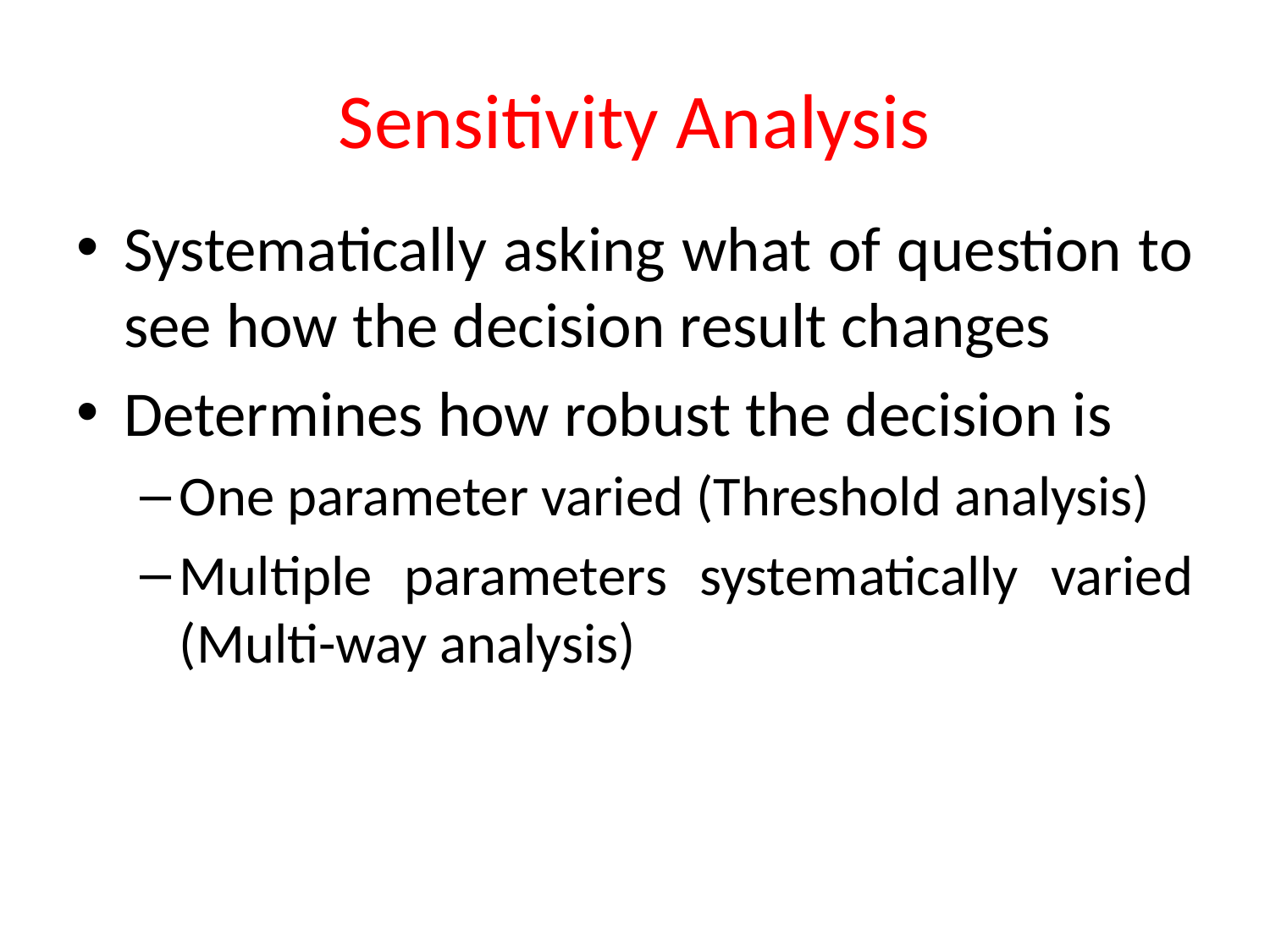

# Sensitivity Analysis
Systematically asking what of question to see how the decision result changes
Determines how robust the decision is
One parameter varied (Threshold analysis)
Multiple parameters systematically varied (Multi-way analysis)